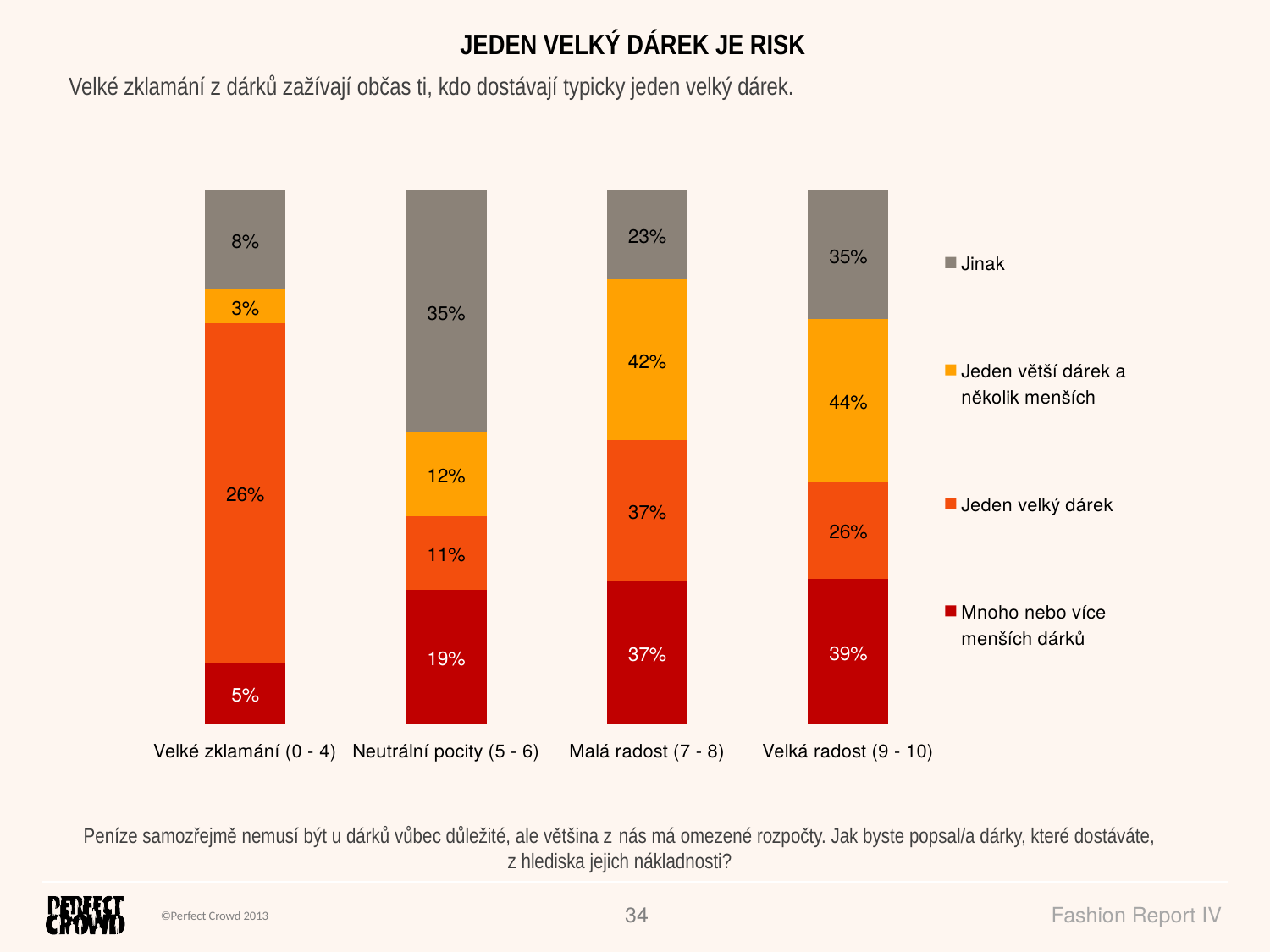

JEDEN VELKÝ DÁREK JE RISK
Velké zklamání z dárků zažívají občas ti, kdo dostávají typicky jeden velký dárek.

### Chart

| Category | Mnoho nebo více menších dárků | Jeden velký dárek | Jeden větší dárek a několik menších | Jinak |
|---|---|---|---|---|
| Velké zklamání (0 - 4) | 4.790419161676646 | 26.31578947368421 | 2.5906735751295336 | 7.6923076923076925 |
| Neutrální pocity (5 - 6) | 19.161676646706585 | 10.526315789473685 | 11.917098445595855 | 34.61538461538461 |
| Malá radost (7 - 8) | 37.125748502994014 | 36.8421052631579 | 41.968911917098445 | 23.076923076923077 |
| Velká radost (9 - 10) | 38.92215568862275 | 26.31578947368421 | 43.523316062176164 | 34.61538461538461 |
Peníze samozřejmě nemusí být u dárků vůbec důležité, ale většina z nás má omezené rozpočty. Jak byste popsal/a dárky, které dostáváte, z hlediska jejich nákladnosti?